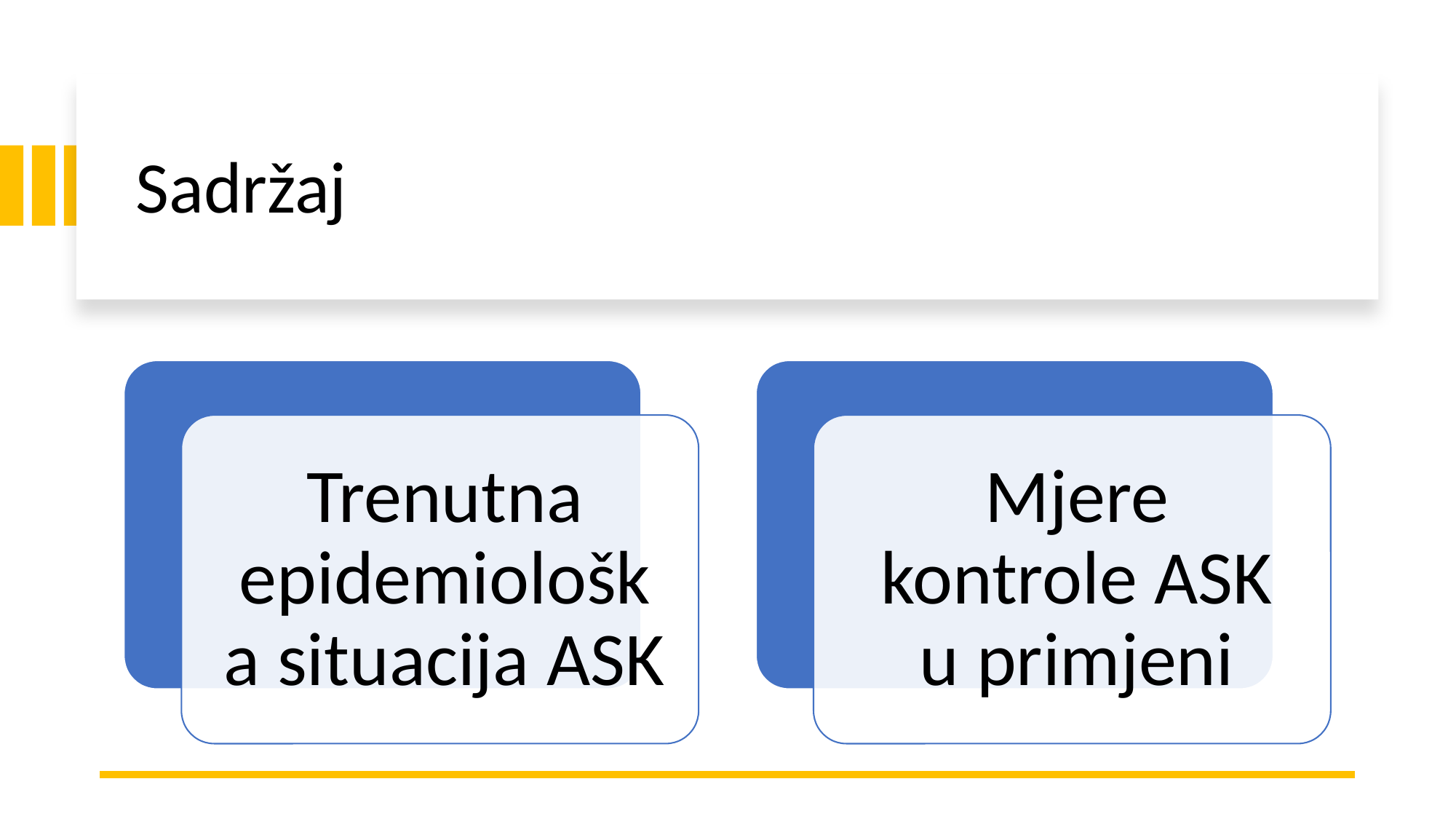

# Sadržaj

Trenutna epidemiološka situacija ASK
Mjere kontrole ASK u primjeni